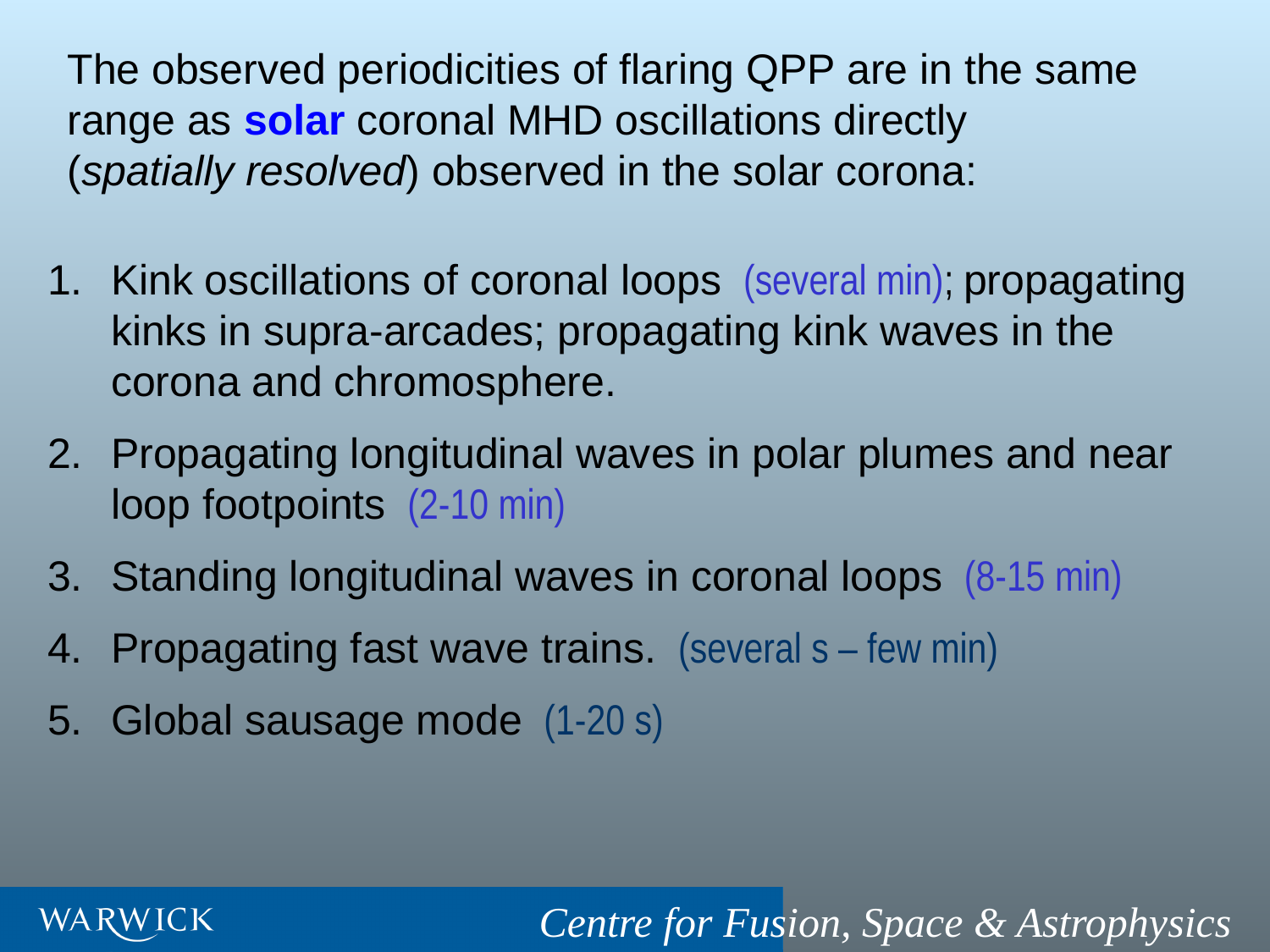

The observed periodicities of flaring QPP are in the same range as solar coronal MHD oscillations directly (spatially resolved) observed in the solar corona:
Kink oscillations of coronal loops  (several min); propagating kinks in supra-arcades; propagating kink waves in the corona and chromosphere.
Propagating longitudinal waves in polar plumes and near loop footpoints  (2-10 min)
Standing longitudinal waves in coronal loops  (8-15 min)
Propagating fast wave trains.  (several s – few min)
Global sausage mode  (1-20 s)